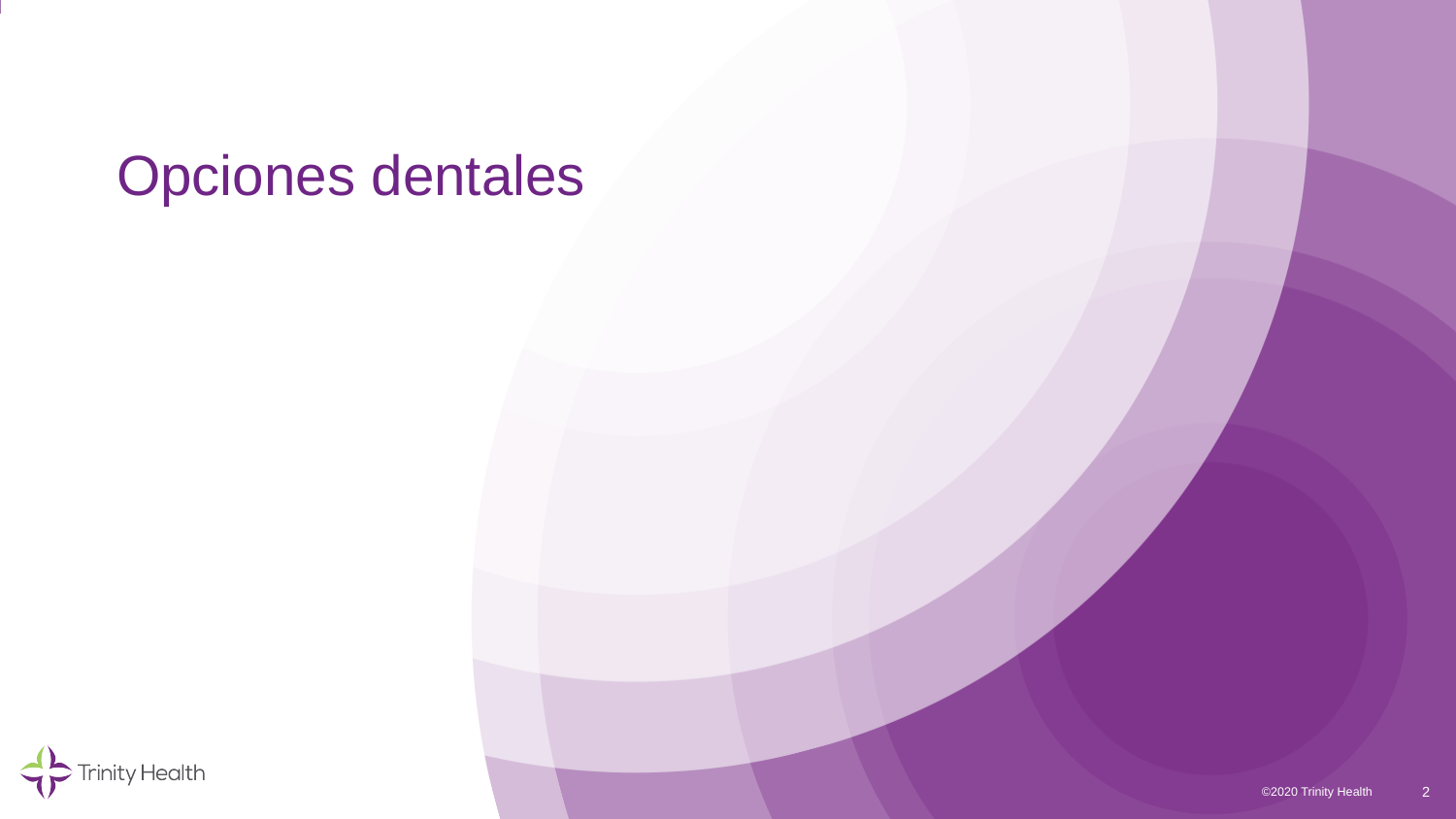

# Opciones dentales
2
©2020 Trinity Health